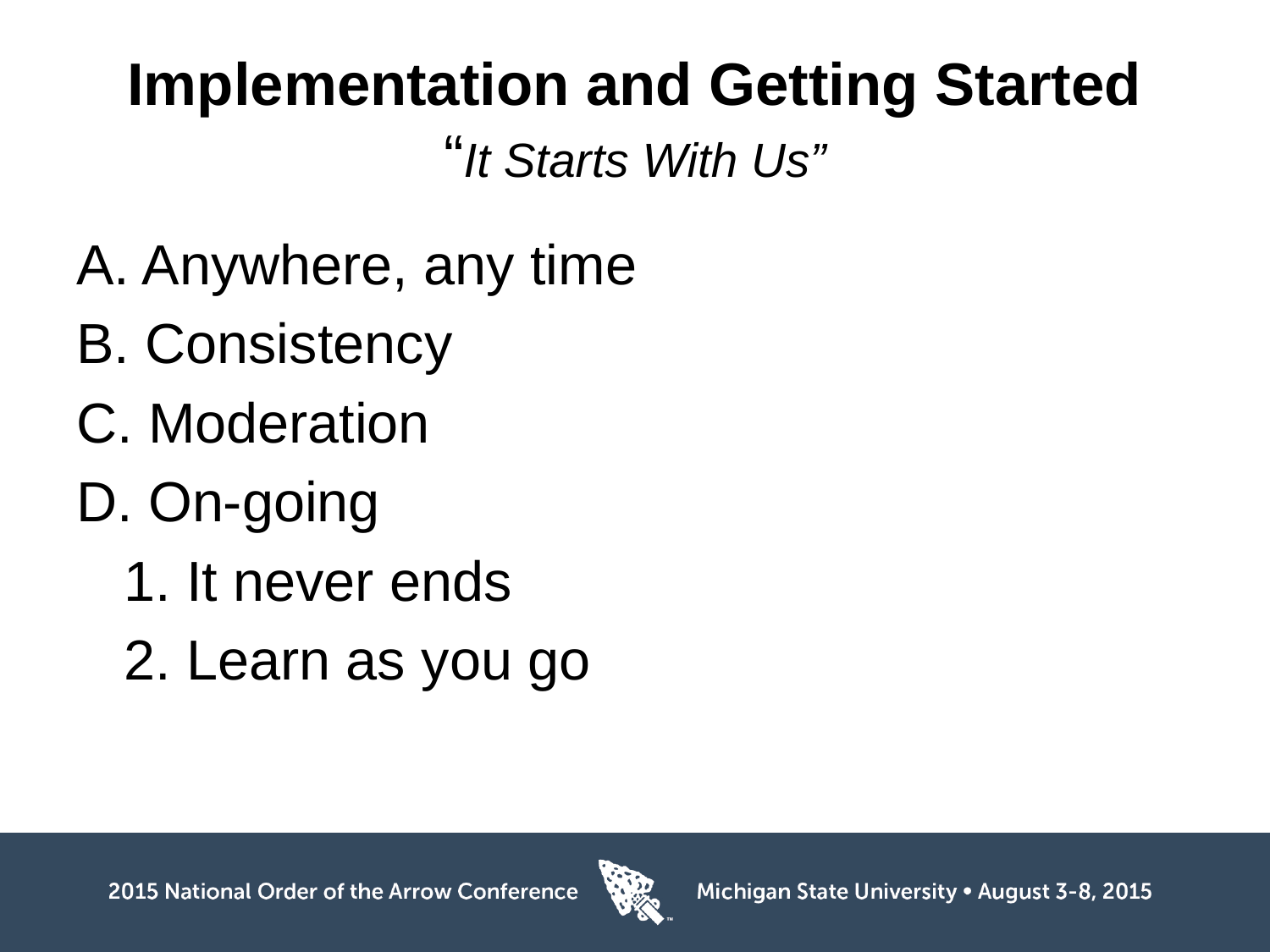

# Implementation and Getting Started “It Starts With Us”
A. Anywhere, any time
B. Consistency
C. Moderation
D. On-going
	1. It never ends
	2. Learn as you go